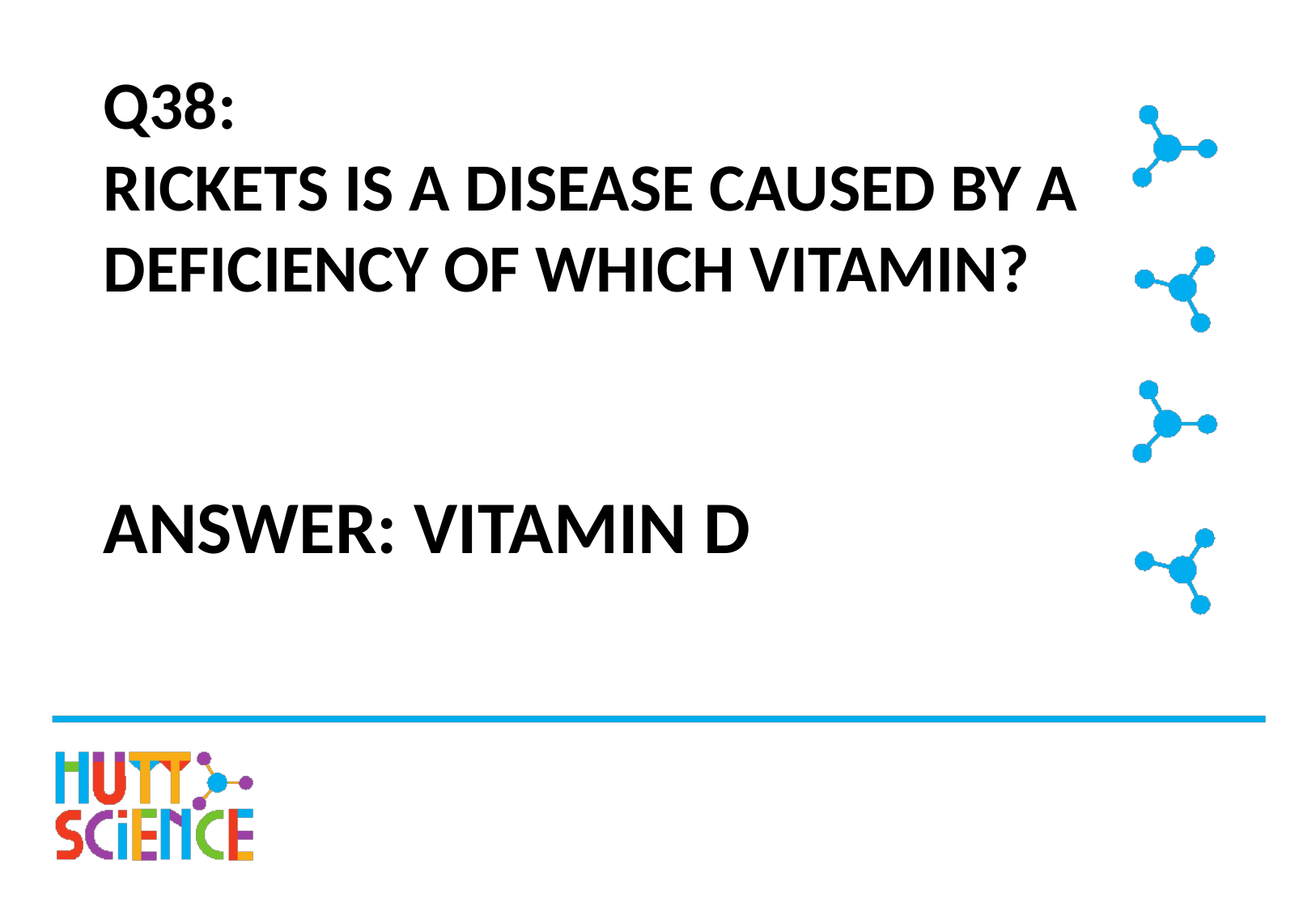

# Q38: RICKETS IS A DISEASE CAUSED BY A DEFICIENCY OF WHICH VITAMIN?
ANSWER: VITAMIN D